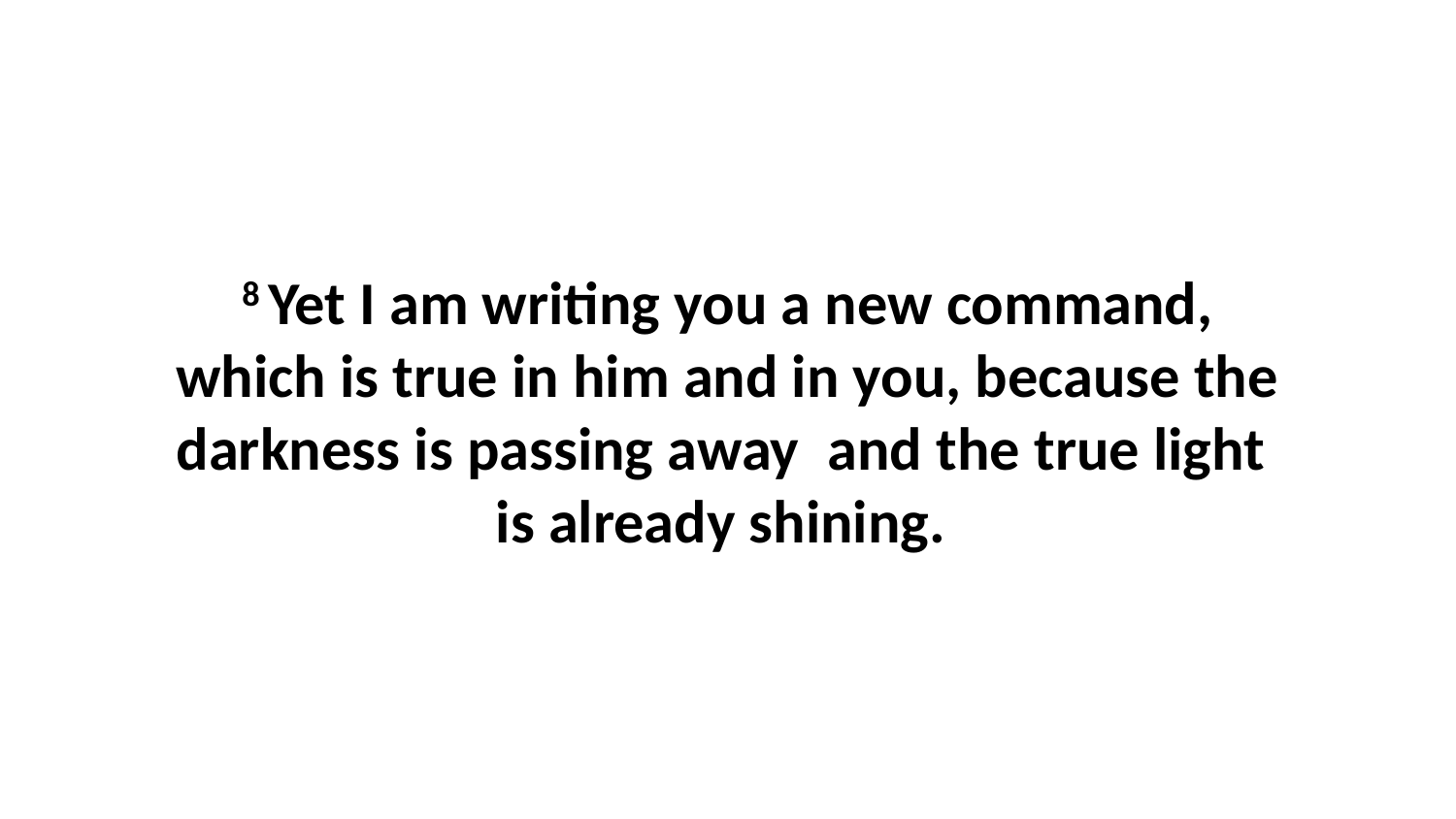

8 Yet I am writing you a new command, which is true in him and in you, because the darkness is passing away  and the true light  is already shining.